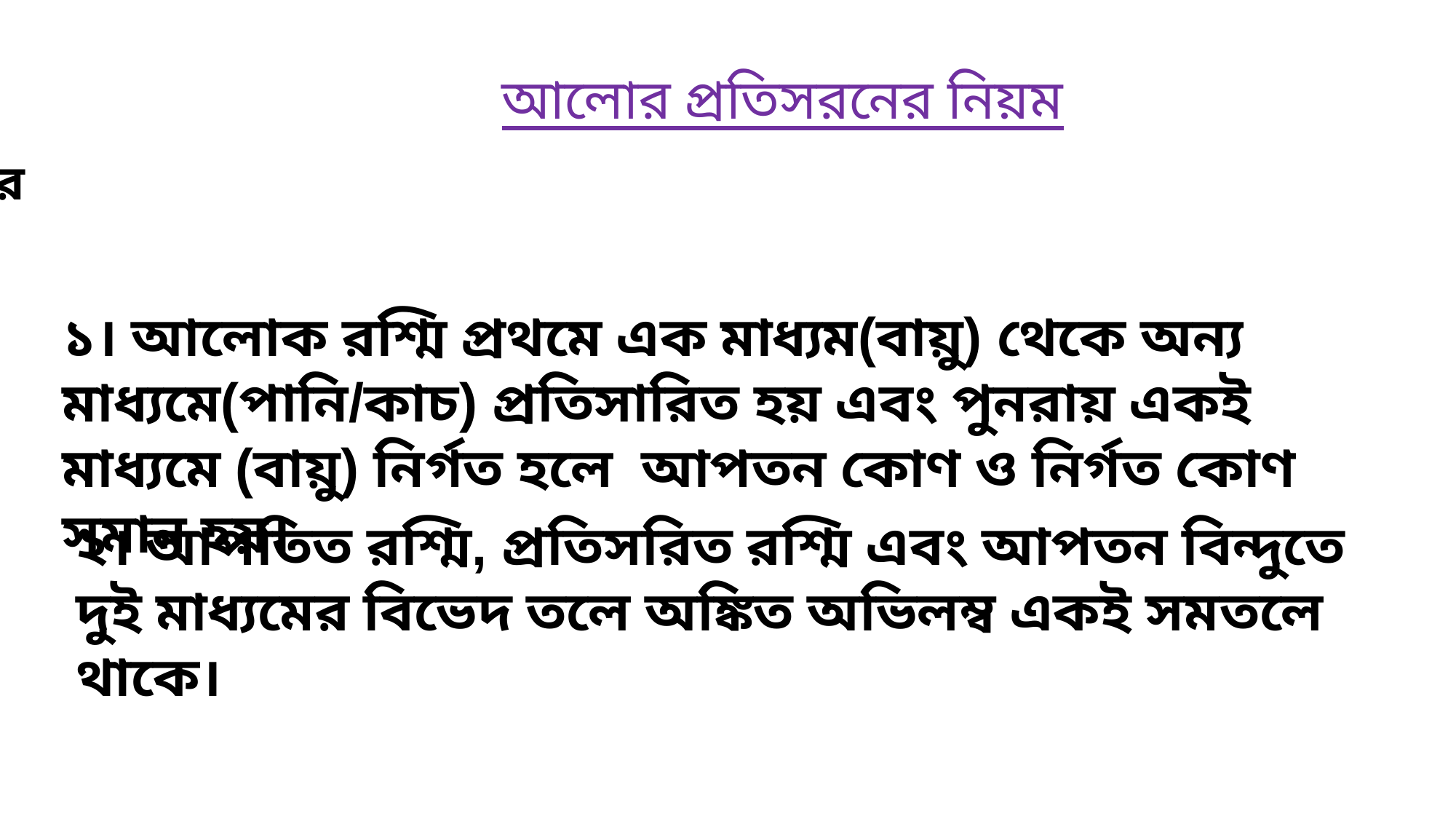

আলোর প্রতিসরনের নিয়ম
১। আলোক রশ্মি যখন হালকা মাধ্যম থেকে ঘন মাধ্যমে প্রবেশ করে তখন এটি অভিলম্বের দিকে সরে আসে। এই ক্ষেএে আপতন কোণ প্রতিসরণ কোণ অপেক্ষা বড় হয়। অর্থাৎ i>r
১। আলোক রশ্মি প্রথমে এক মাধ্যম(বায়ু) থেকে অন্য মাধ্যমে(পানি/কাচ) প্রতিসারিত হয় এবং পুনরায় একই মাধ্যমে (বায়ু) নির্গত হলে  আপতন কোণ ও নির্গত কোণ সমান হয়।
২। আপতিত রশ্মি, প্রতিসরিত রশ্মি এবং আপতন বিন্দুতে দুই মাধ্যমের বিভেদ তলে অঙ্কিত অভিলম্ব একই সমতলে থাকে।